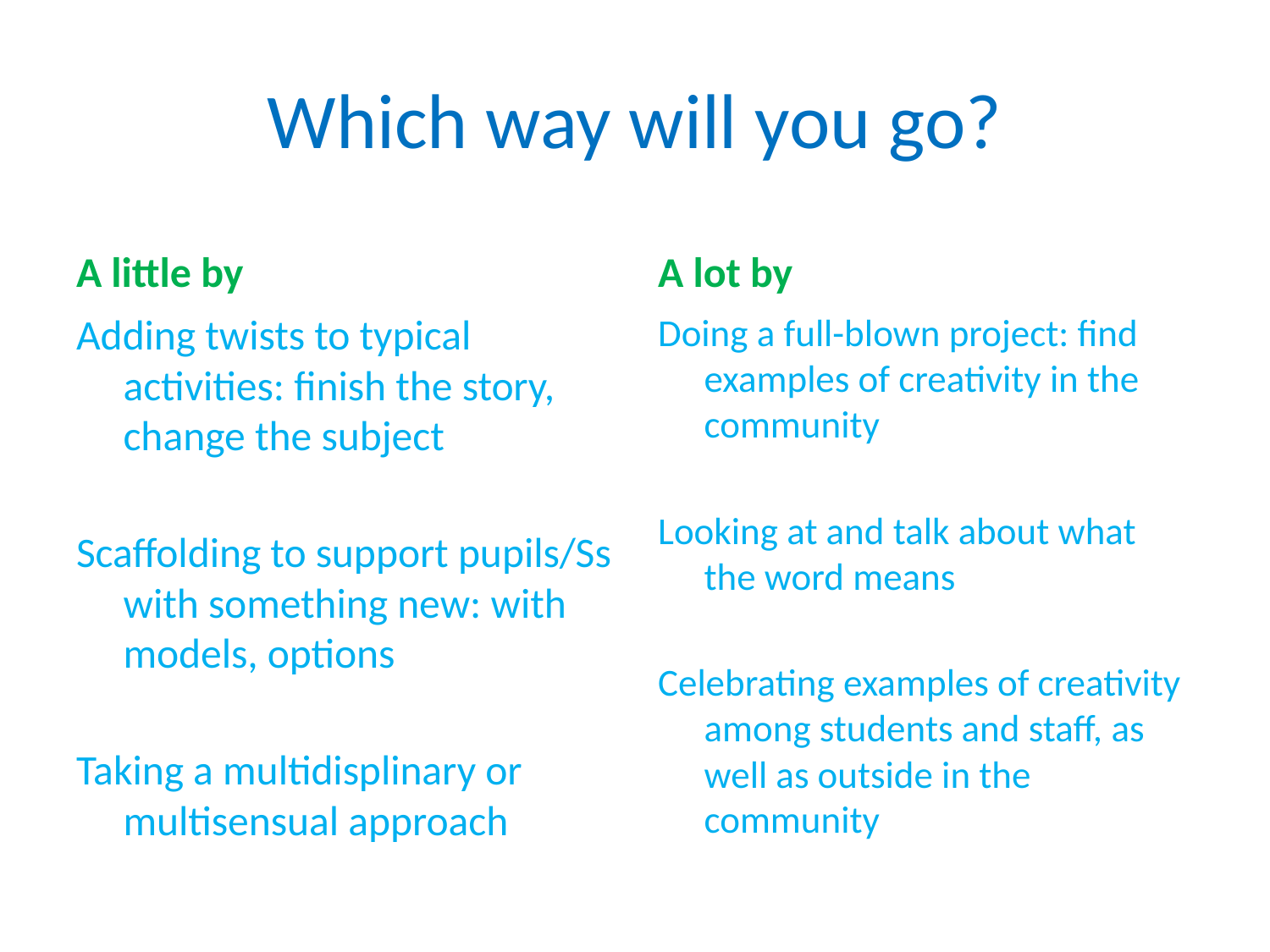

# Which way will you go?
A little by
A lot by
Adding twists to typical activities: finish the story, change the subject

Scaffolding to support pupils/Ss with something new: with models, options

Taking a multidisplinary or multisensual approach
Doing a full-blown project: find examples of creativity in the community

Looking at and talk about what the word means

Celebrating examples of creativity among students and staff, as well as outside in the community